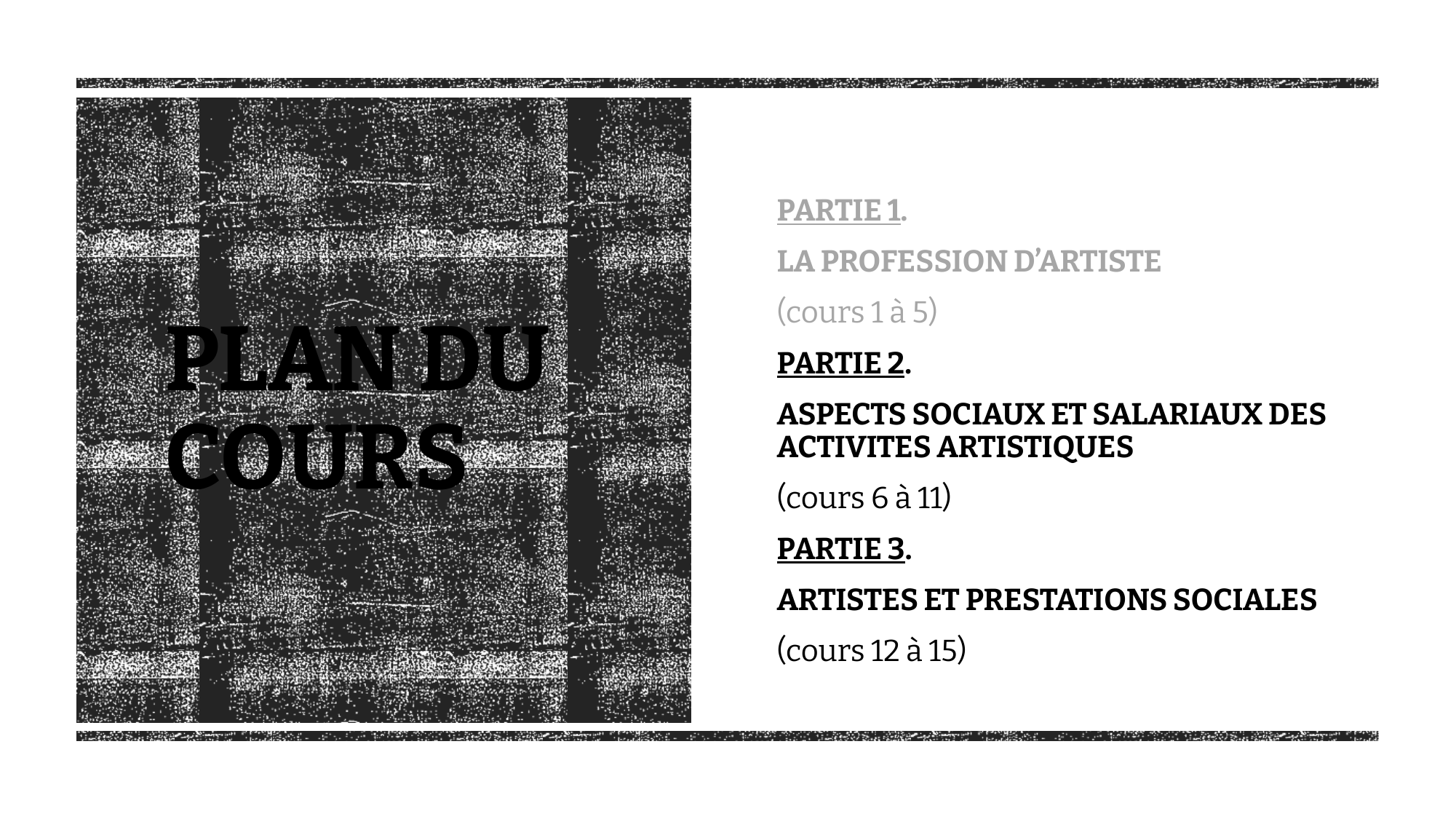

PARTIE 1.
LA PROFESSION D’ARTISTE
(cours 1 à 5)
PARTIE 2.
ASPECTS SOCIAUX ET SALARIAUX DES ACTIVITES ARTISTIQUES
(cours 6 à 11)
PARTIE 3.
ARTISTES ET PRESTATIONS SOCIALES
(cours 12 à 15)
# PLAN DU COURS